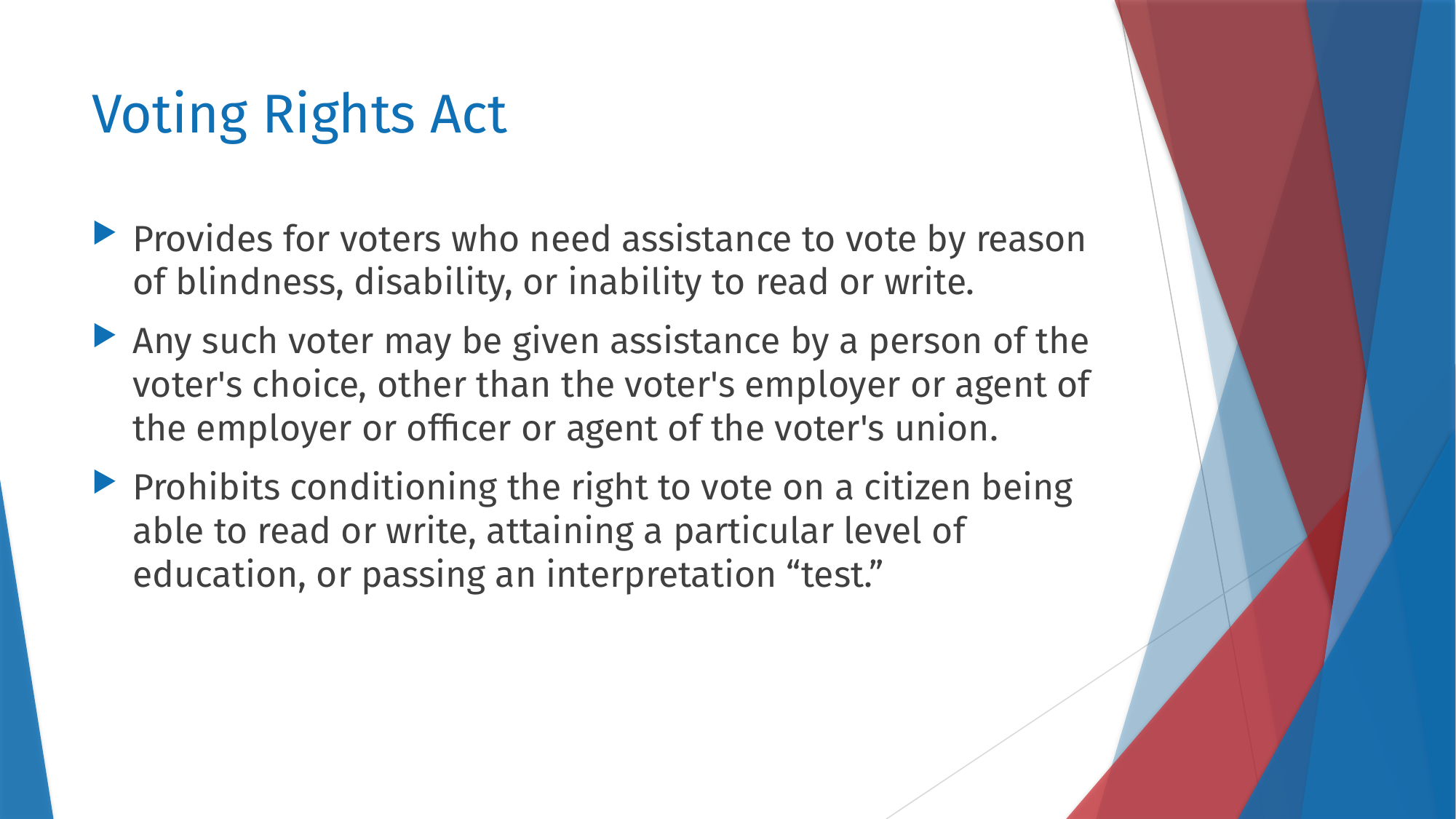

# Voting Rights Act
Provides for voters who need assistance to vote by reason of blindness, disability, or inability to read or write.
Any such voter may be given assistance by a person of the voter's choice, other than the voter's employer or agent of the employer or officer or agent of the voter's union.
Prohibits conditioning the right to vote on a citizen being able to read or write, attaining a particular level of education, or passing an interpretation “test.”